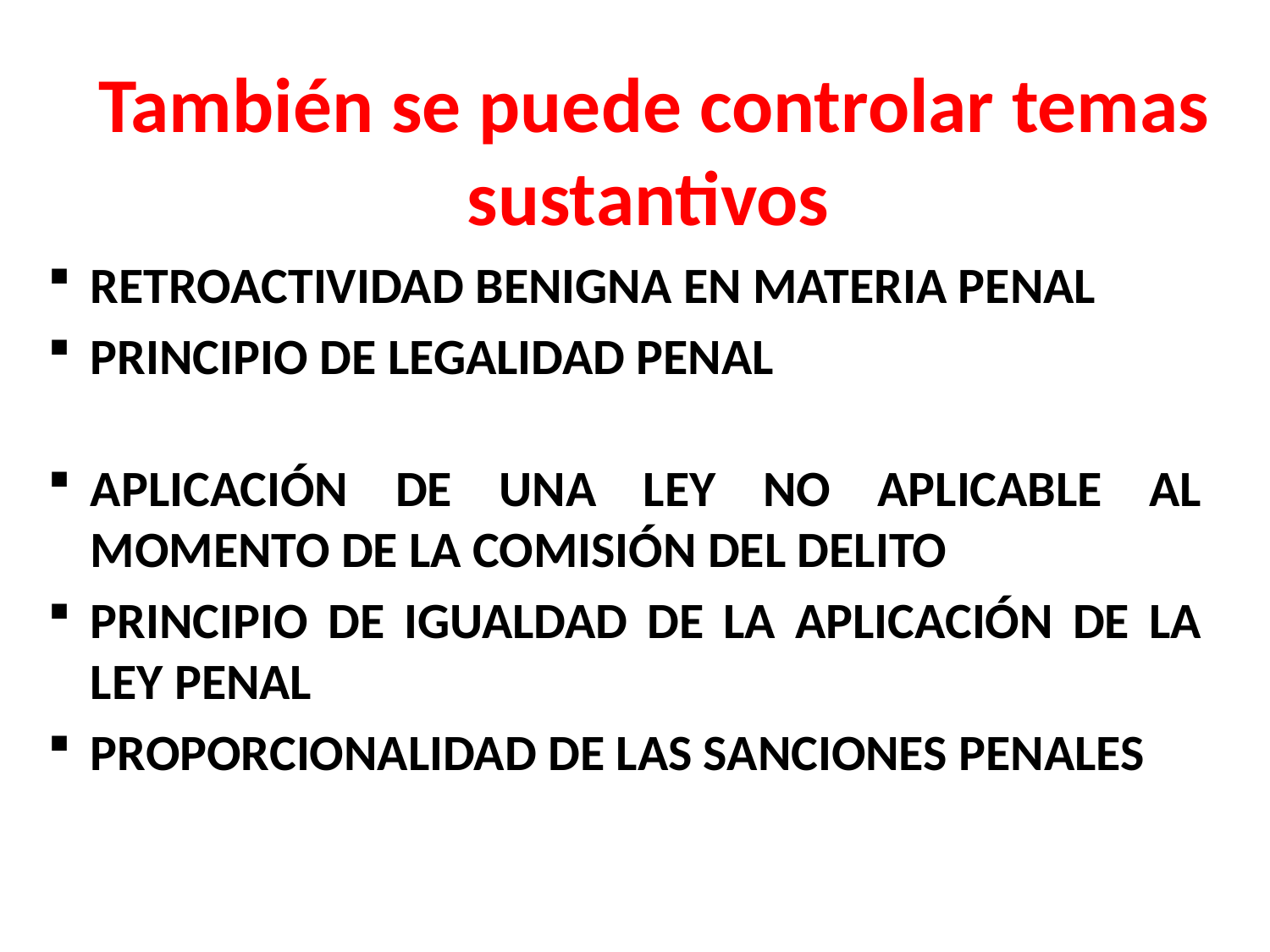

# También se puede controlar temas sustantivos
Retroactividad benigna EN MATERIA PENAL
PRINCIPIO DE LEGALIDAD penal
APLICACIÓN DE UNA LEY NO APLICABLE AL MOMENTO DE LA COMISIÓN DEL DELITO
Principio de IGUALDAD DE LA APLICACIÓN DE LA LEY PENAL
Proporcionalidad de las sanciones penales